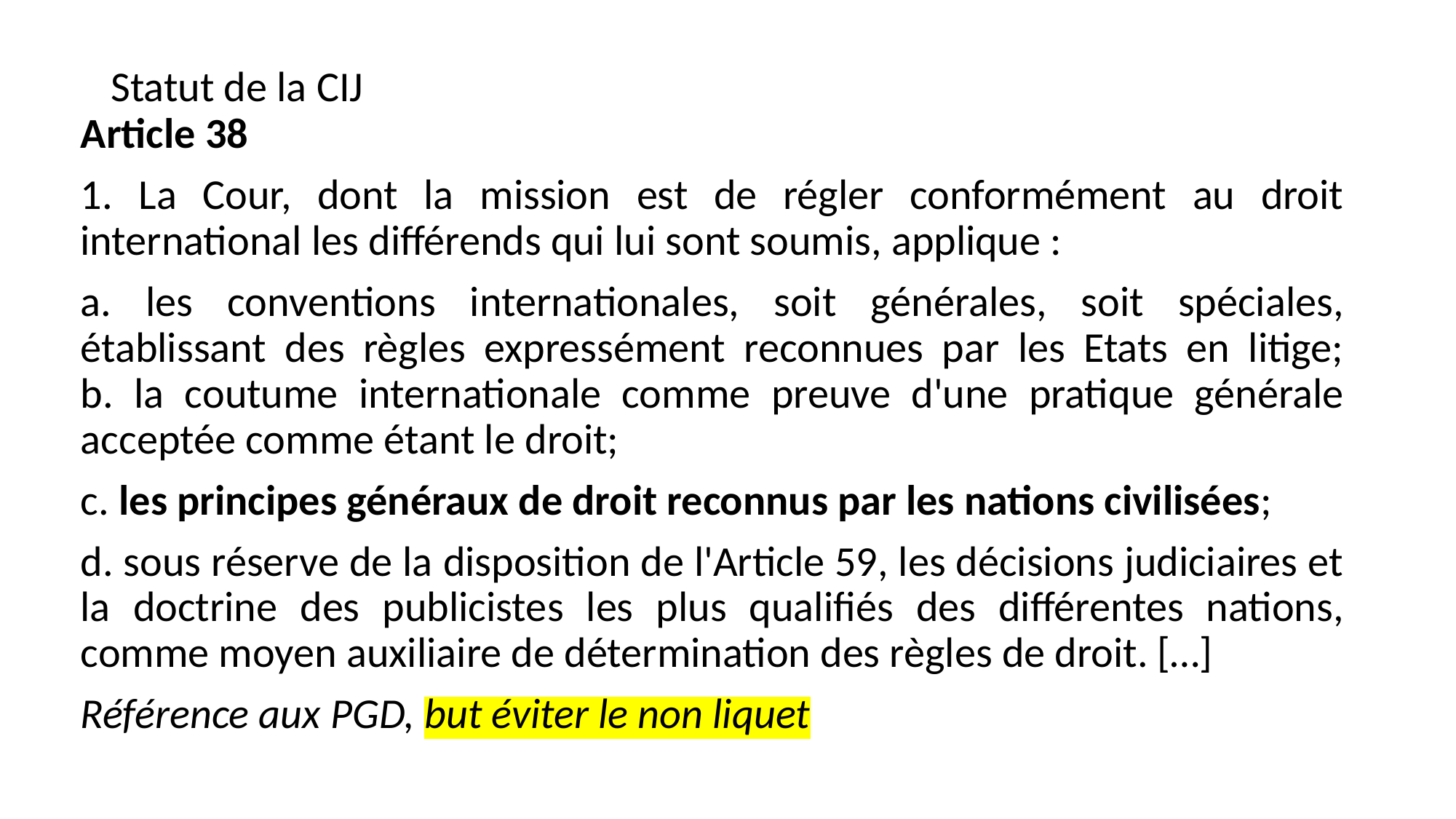

# Statut de la CIJ
Article 38
1. La Cour, dont la mission est de régler conformément au droit international les différends qui lui sont soumis, applique :
a. les conventions internationales, soit générales, soit spéciales, établissant des règles expressément reconnues par les Etats en litige;
b. la coutume internationale comme preuve d'une pratique générale acceptée comme étant le droit;
c. les principes généraux de droit reconnus par les nations civilisées;
d. sous réserve de la disposition de l'Article 59, les décisions judiciaires et la doctrine des publicistes les plus qualifiés des différentes nations, comme moyen auxiliaire de détermination des règles de droit. […]
Référence aux PGD, but éviter le non liquet